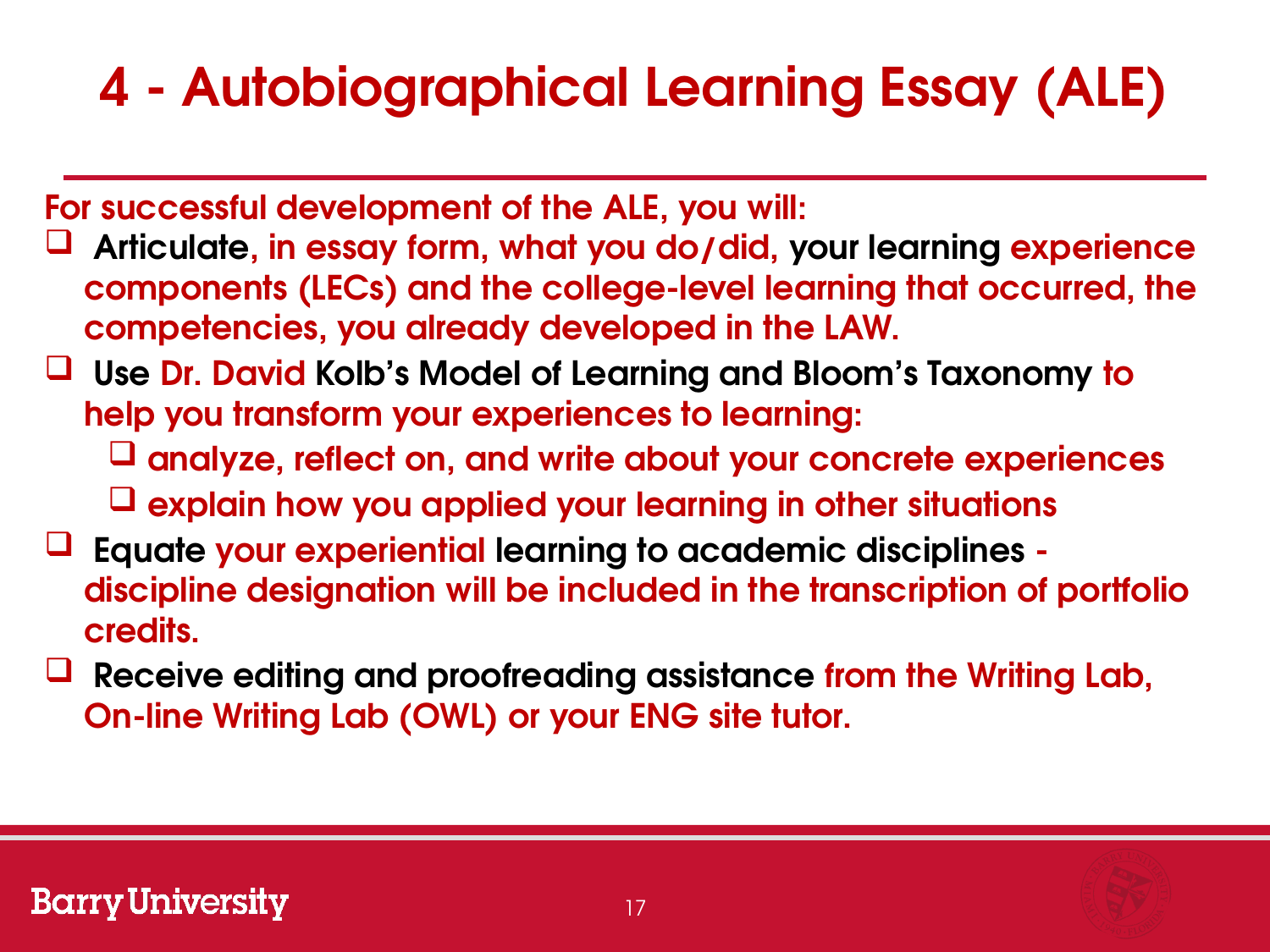

# 4 - Autobiographical Learning Essay (ALE)
For successful development of the ALE, you will:
 Articulate, in essay form, what you do/did, your learning experience components (LECs) and the college-level learning that occurred, the competencies, you already developed in the LAW.
 Use Dr. David Kolb’s Model of Learning and Bloom’s Taxonomy to help you transform your experiences to learning:
analyze, reflect on, and write about your concrete experiences
explain how you applied your learning in other situations
 Equate your experiential learning to academic disciplines - discipline designation will be included in the transcription of portfolio credits.
 Receive editing and proofreading assistance from the Writing Lab, On-line Writing Lab (OWL) or your ENG site tutor.
17